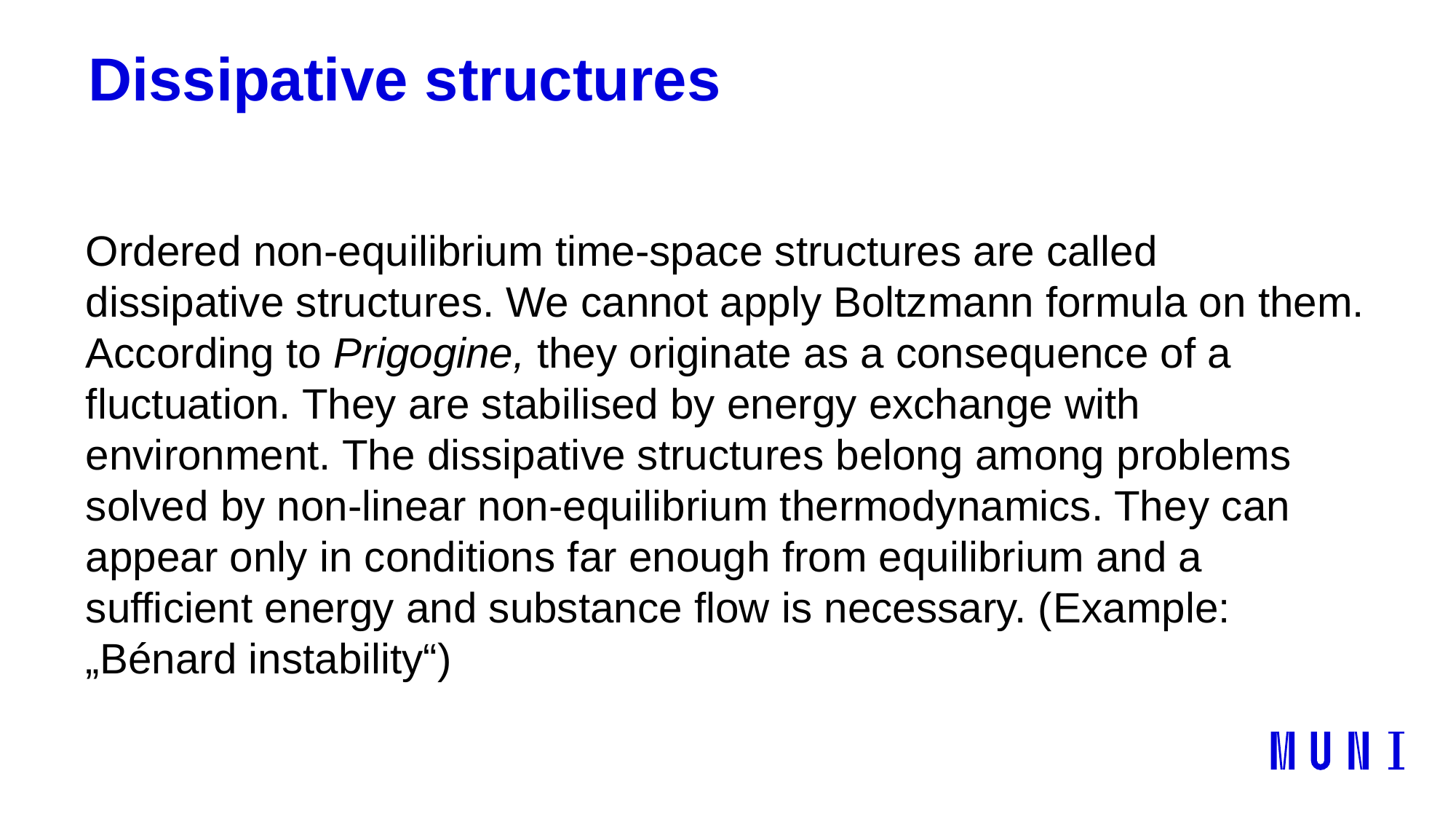

# Dissipative structures
Ordered non-equilibrium time-space structures are called dissipative structures. We cannot apply Boltzmann formula on them. According to Prigogine, they originate as a consequence of a fluctuation. They are stabilised by energy exchange with environment. The dissipative structures belong among problems solved by non-linear non-equilibrium thermodynamics. They can appear only in conditions far enough from equilibrium and a sufficient energy and substance flow is necessary. (Example: „Bénard instability“)